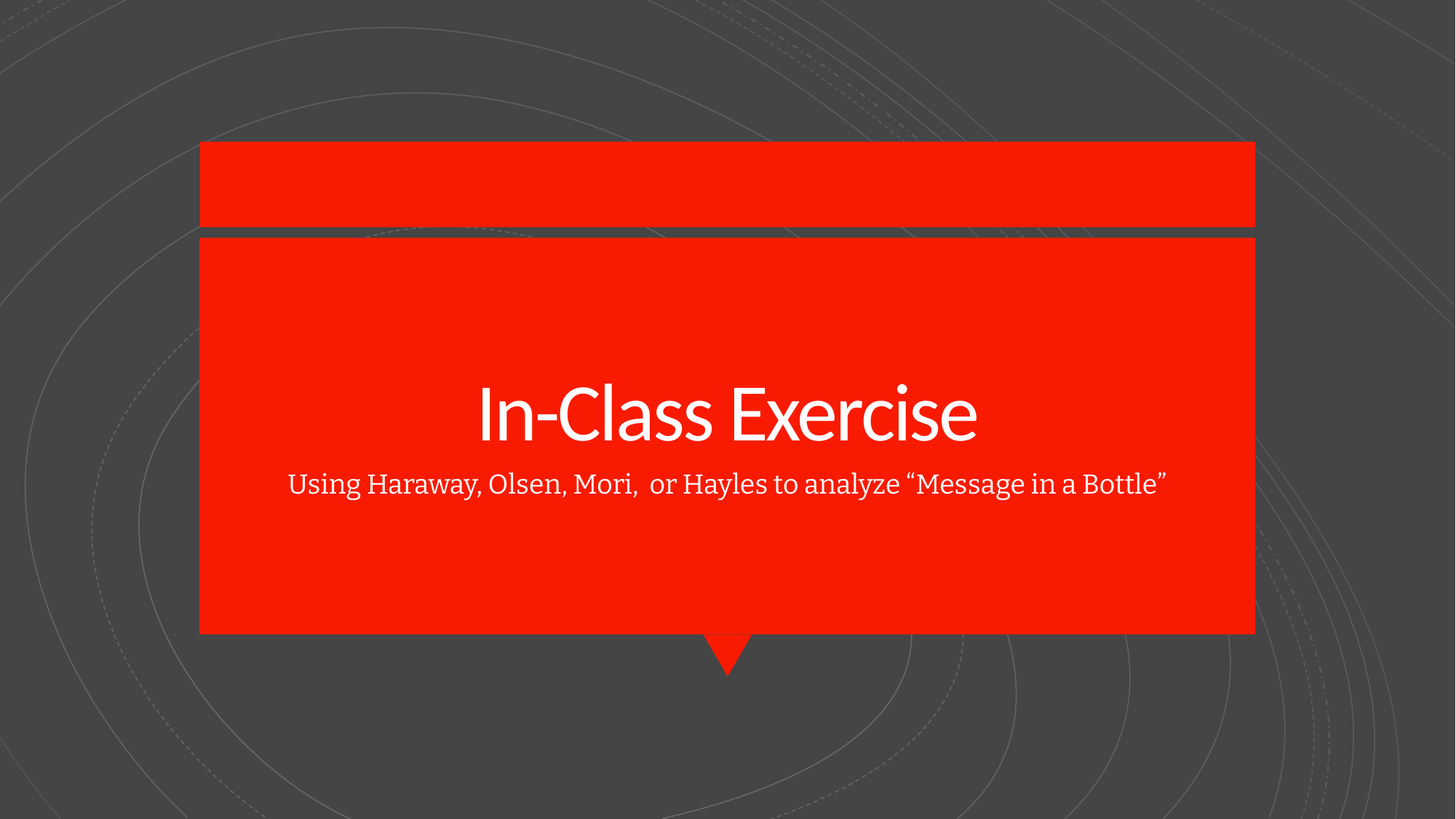

# In-Class Exercise
Using Haraway, Olsen, Mori,  or Hayles to analyze “Message in a Bottle”